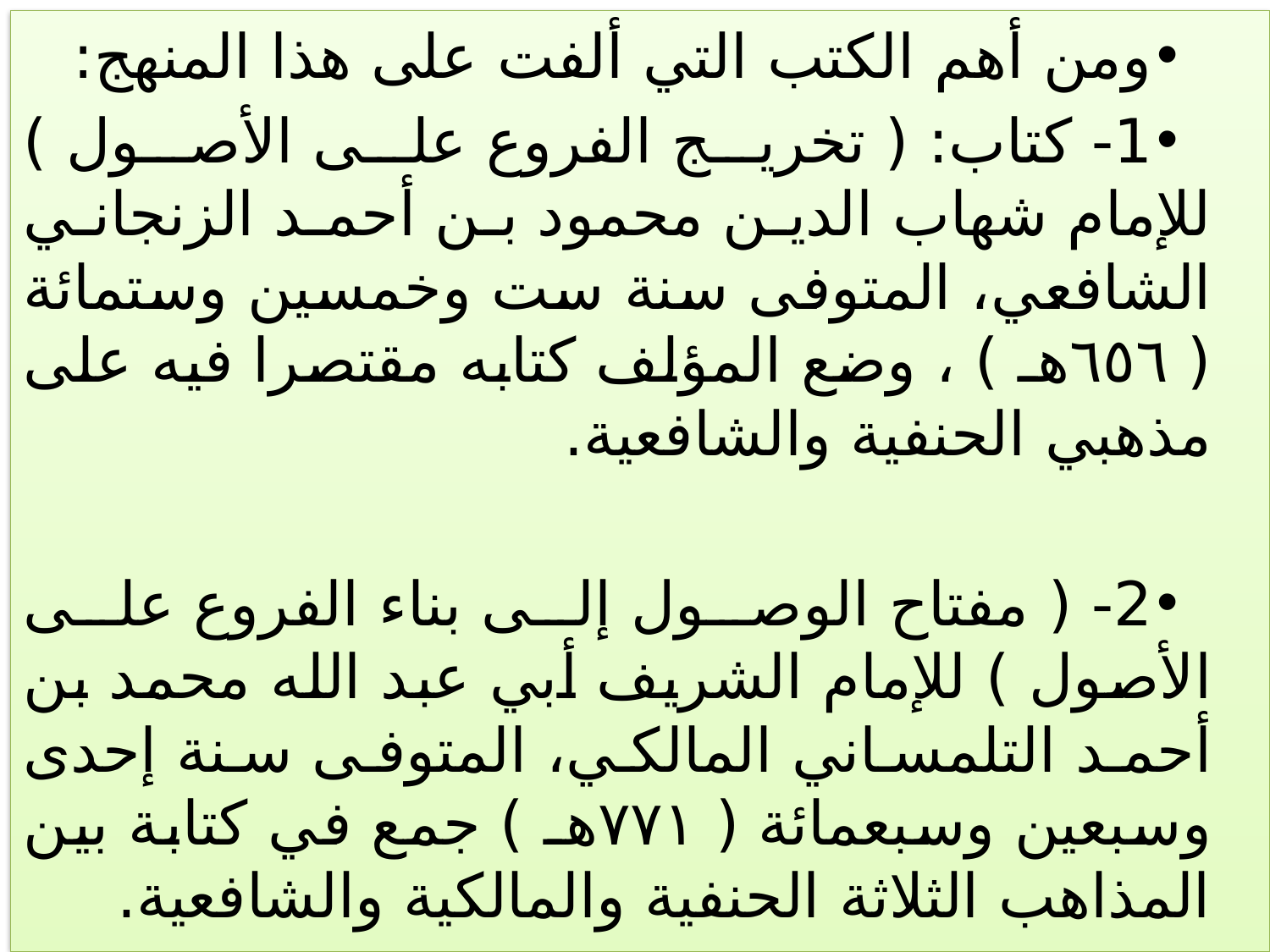

ومن أهم الكتب التي ألفت على هذا المنهج:
1- كتاب: ( تخريج الفروع على الأصول ) للإمام شهاب الدين محمود بن أحمد الزنجاني الشافعي، المتوفى سنة ست وخمسين وستمائة ( ٦٥٦هـ ) ، وضع المؤلف كتابه مقتصرا فيه على مذهبي الحنفية والشافعية.

2- ( مفتاح الوصول إلى بناء الفروع على الأصول ) للإمام الشريف أبي عبد الله محمد بن أحمد التلمساني المالكي، المتوفى سنة إحدى وسبعين وسبعمائة ( ٧٧١هـ ) جمع في كتابة بين المذاهب الثلاثة الحنفية والمالكية والشافعية.